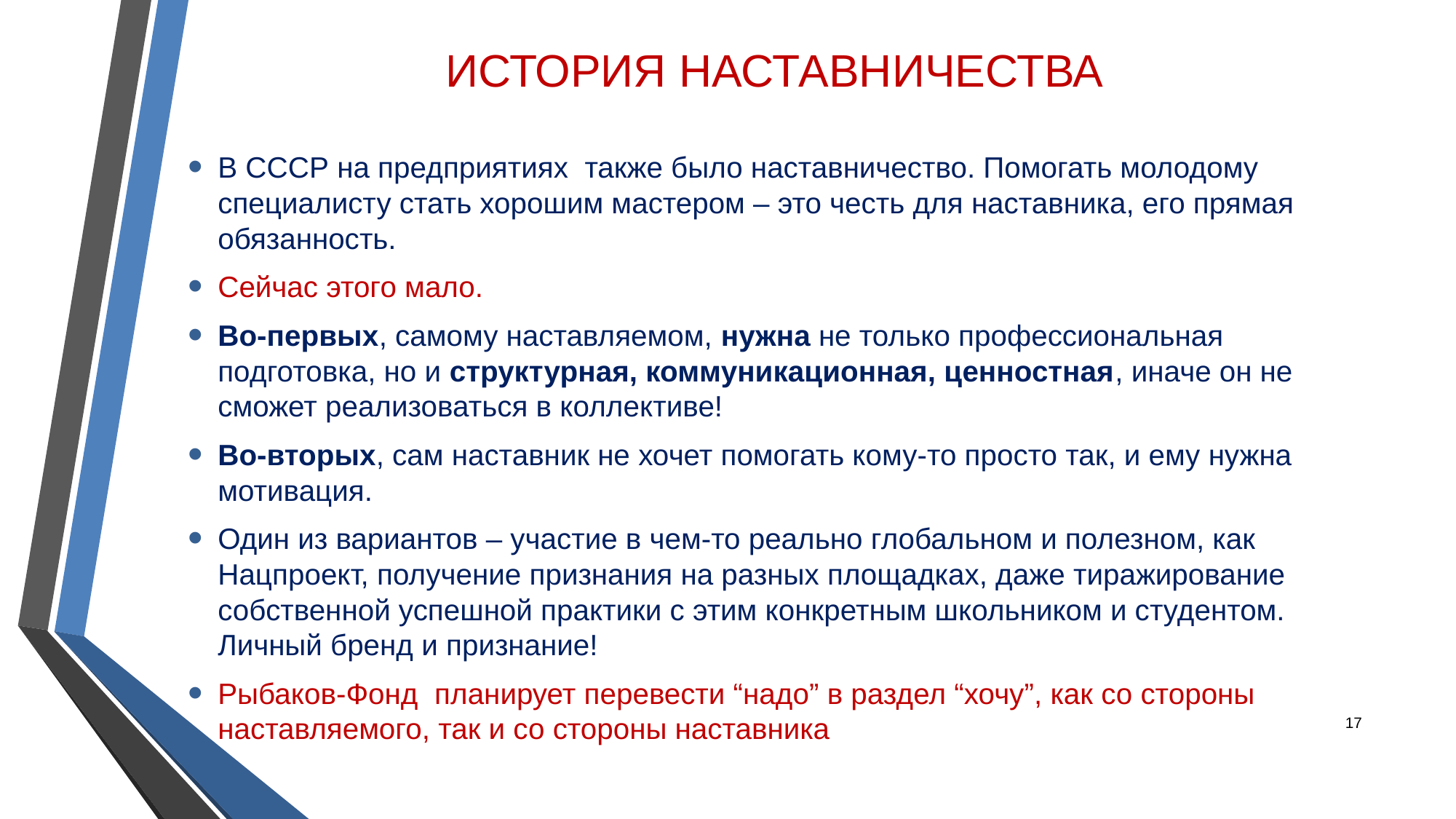

# ИСТОРИЯ НАСТАВНИЧЕСТВА
В СССР на предприятиях  также было наставничество. Помогать молодому специалисту стать хорошим мастером – это честь для наставника, его прямая обязанность.
Сейчас этого мало.
Во-первых, самому наставляемом, нужна не только профессиональная подготовка, но и структурная, коммуникационная, ценностная, иначе он не сможет реализоваться в коллективе!
Во-вторых, сам наставник не хочет помогать кому-то просто так, и ему нужна мотивация.
Один из вариантов – участие в чем-то реально глобальном и полезном, как Нацпроект, получение признания на разных площадках, даже тиражирование собственной успешной практики с этим конкретным школьником и студентом. Личный бренд и признание!
Рыбаков-Фонд  планирует перевести “надо” в раздел “хочу”, как со стороны наставляемого, так и со стороны наставника
17